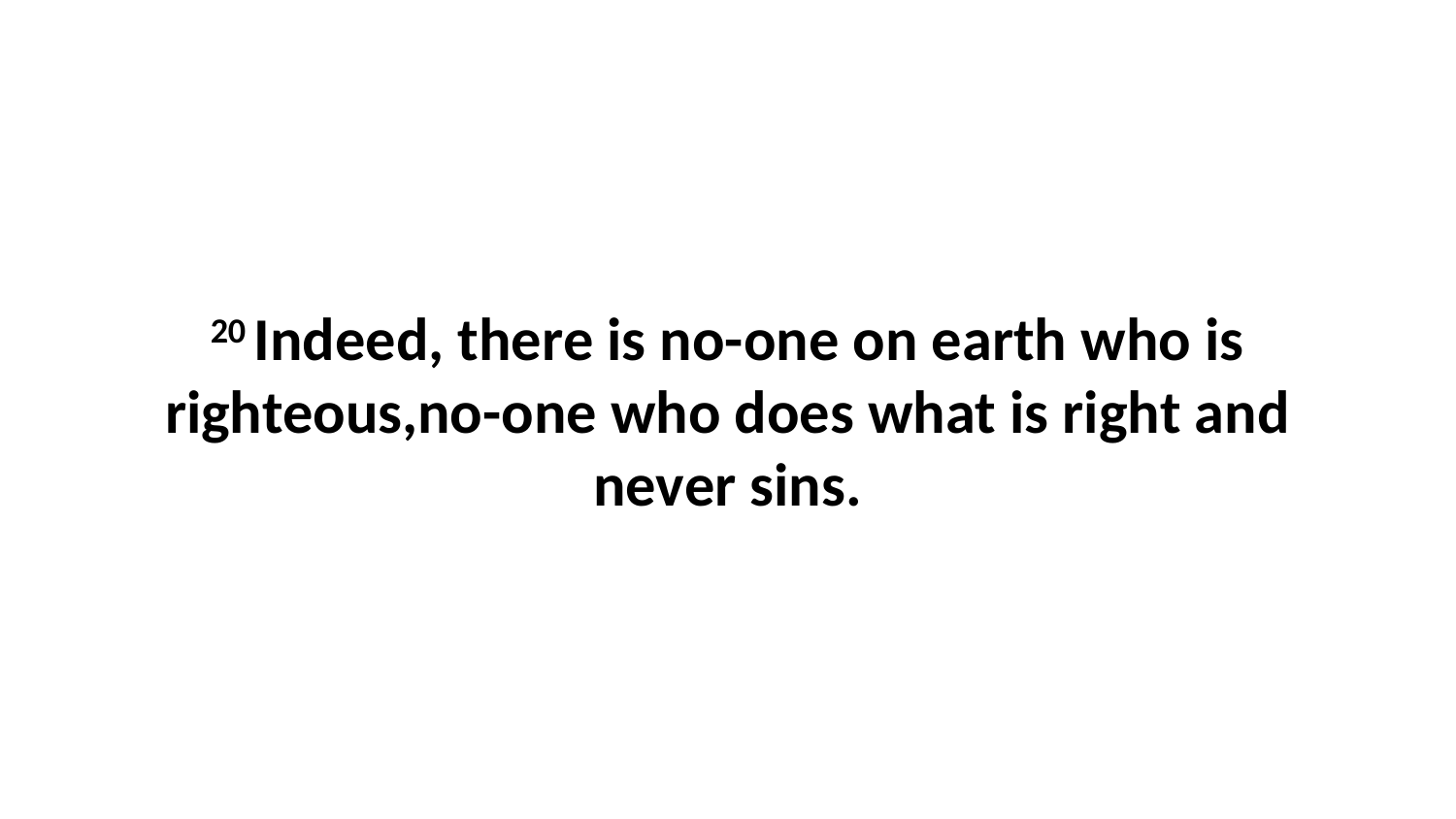

20 Indeed, there is no-one on earth who is righteous,no-one who does what is right and never sins.